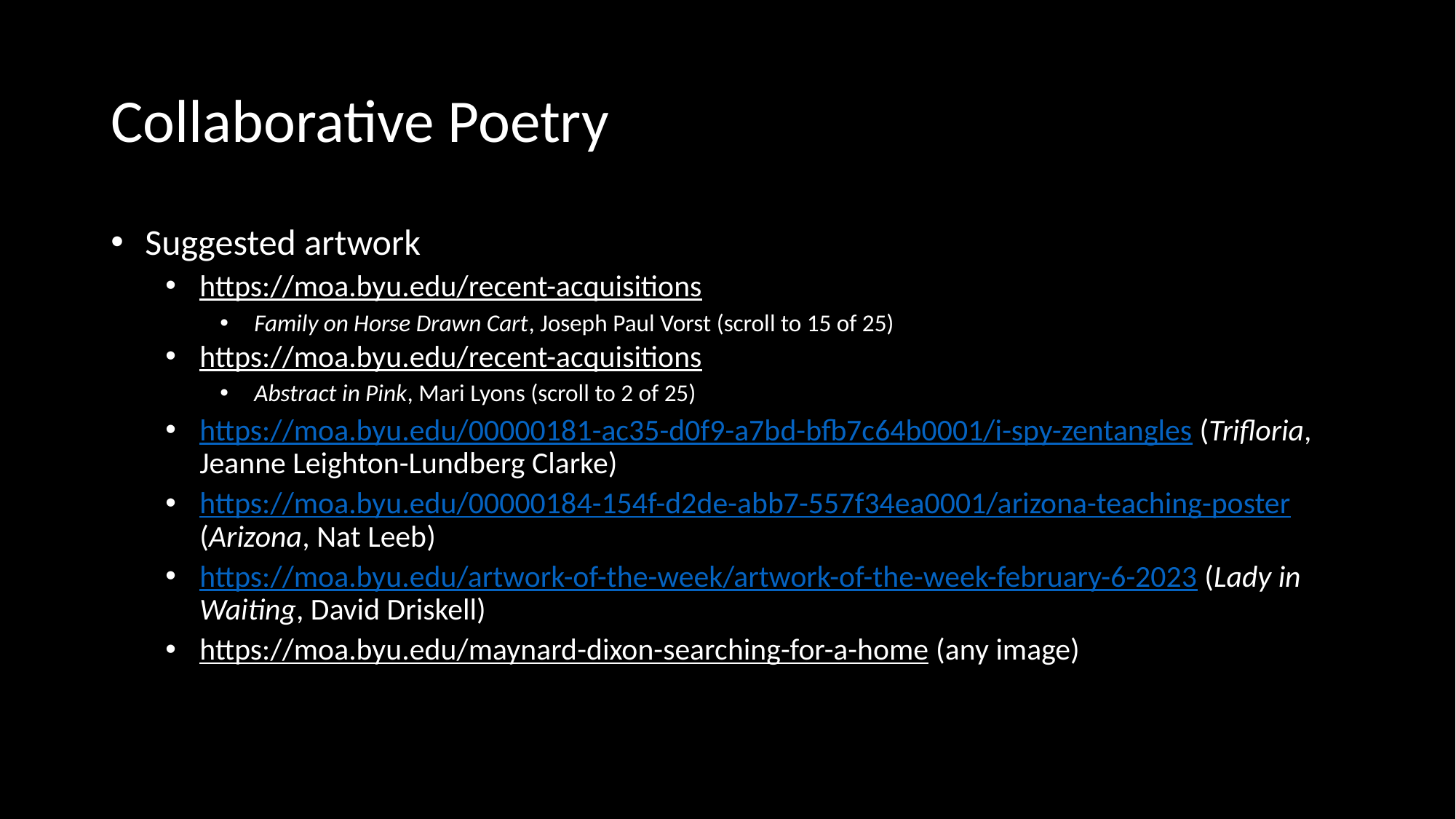

# Collaborative Poetry
Suggested artwork
https://moa.byu.edu/recent-acquisitions
Family on Horse Drawn Cart, Joseph Paul Vorst (scroll to 15 of 25)
https://moa.byu.edu/recent-acquisitions
Abstract in Pink, Mari Lyons (scroll to 2 of 25)
https://moa.byu.edu/00000181-ac35-d0f9-a7bd-bfb7c64b0001/i-spy-zentangles (Trifloria, Jeanne Leighton-Lundberg Clarke)
https://moa.byu.edu/00000184-154f-d2de-abb7-557f34ea0001/arizona-teaching-poster (Arizona, Nat Leeb)
https://moa.byu.edu/artwork-of-the-week/artwork-of-the-week-february-6-2023 (Lady in Waiting, David Driskell)
https://moa.byu.edu/maynard-dixon-searching-for-a-home (any image)